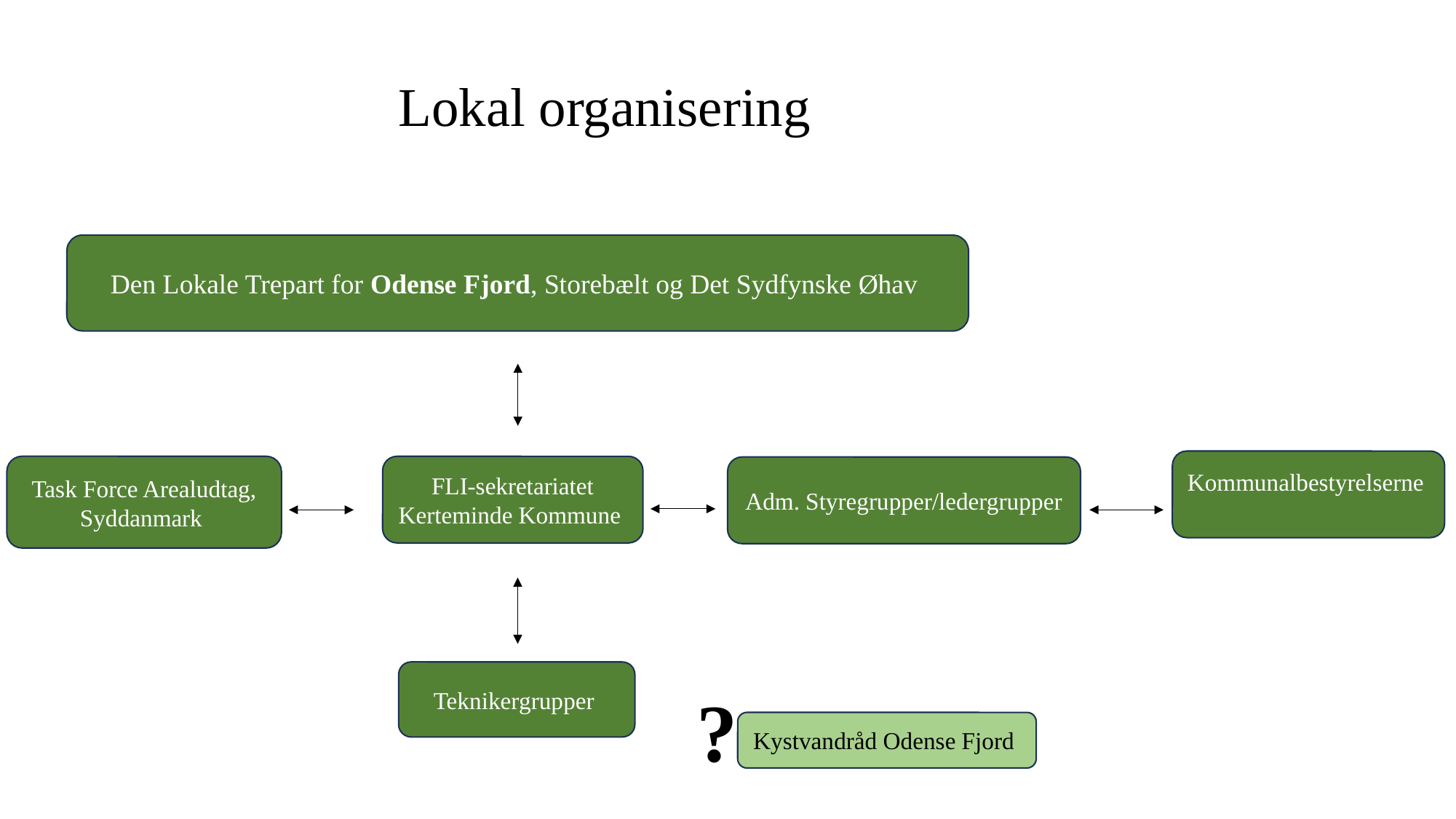

Lokal organisering
Den Lokale Trepart for Odense Fjord, Storebælt og Det Sydfynske Øhav
Kommunalbestyrelserne
Task Force Arealudtag, Syddanmark
FLI-sekretariatet Kerteminde Kommune
Adm. Styregrupper/ledergrupper
Teknikergrupper
?
Kystvandråd Odense Fjord